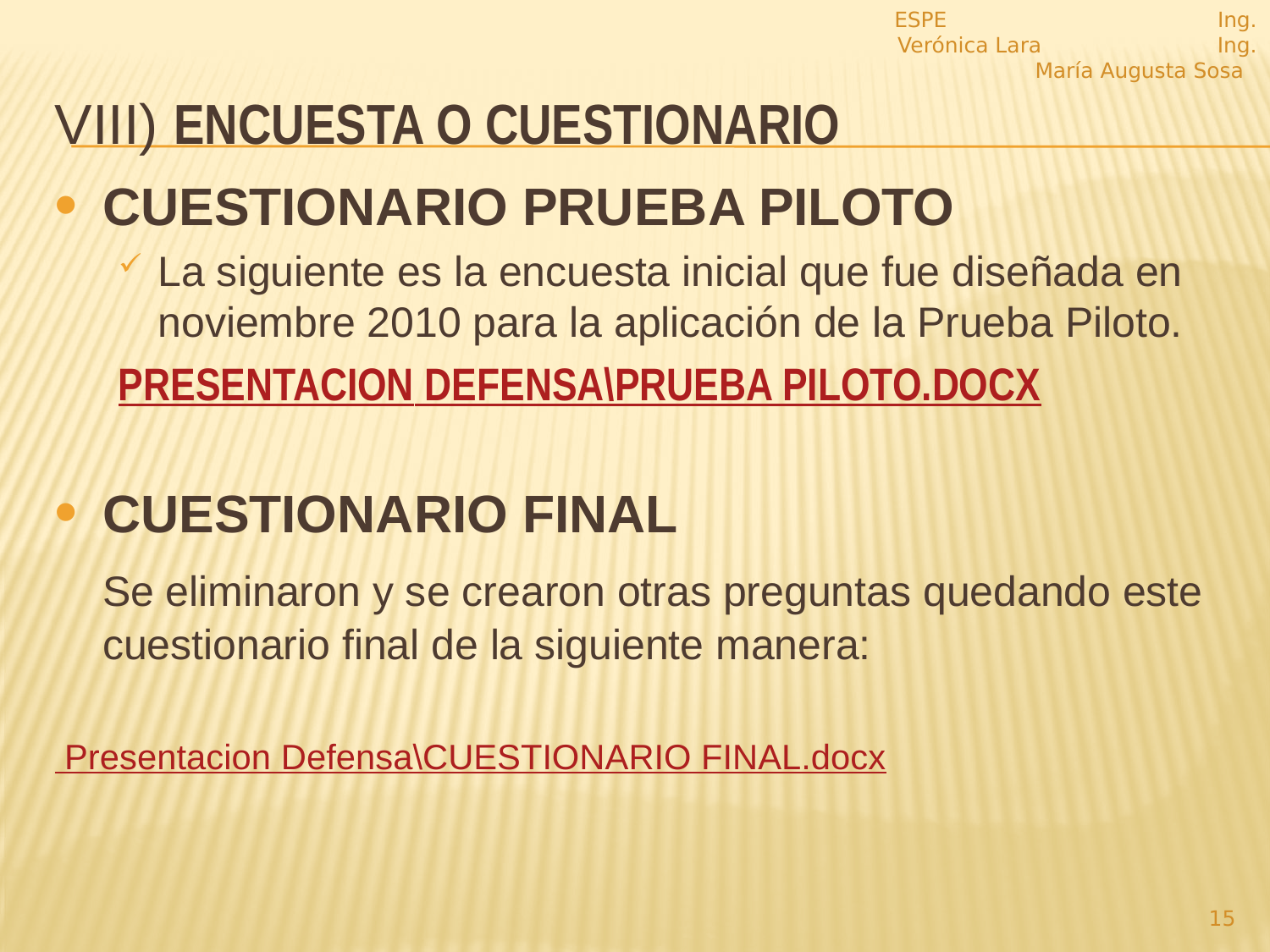

ESPE                                        Ing. Verónica Lara                          Ing. María Augusta Sosa
# ViII) ENCUESTA O CUESTIONARIO
Cuestionario Prueba Piloto
La siguiente es la encuesta inicial que fue diseñada en noviembre 2010 para la aplicación de la Prueba Piloto.
Presentacion Defensa\PRUEBA PILOTO.docx

Cuestionario Final
	Se eliminaron y se crearon otras preguntas quedando este cuestionario final de la siguiente manera:

 Presentacion Defensa\CUESTIONARIO FINAL.docx

15